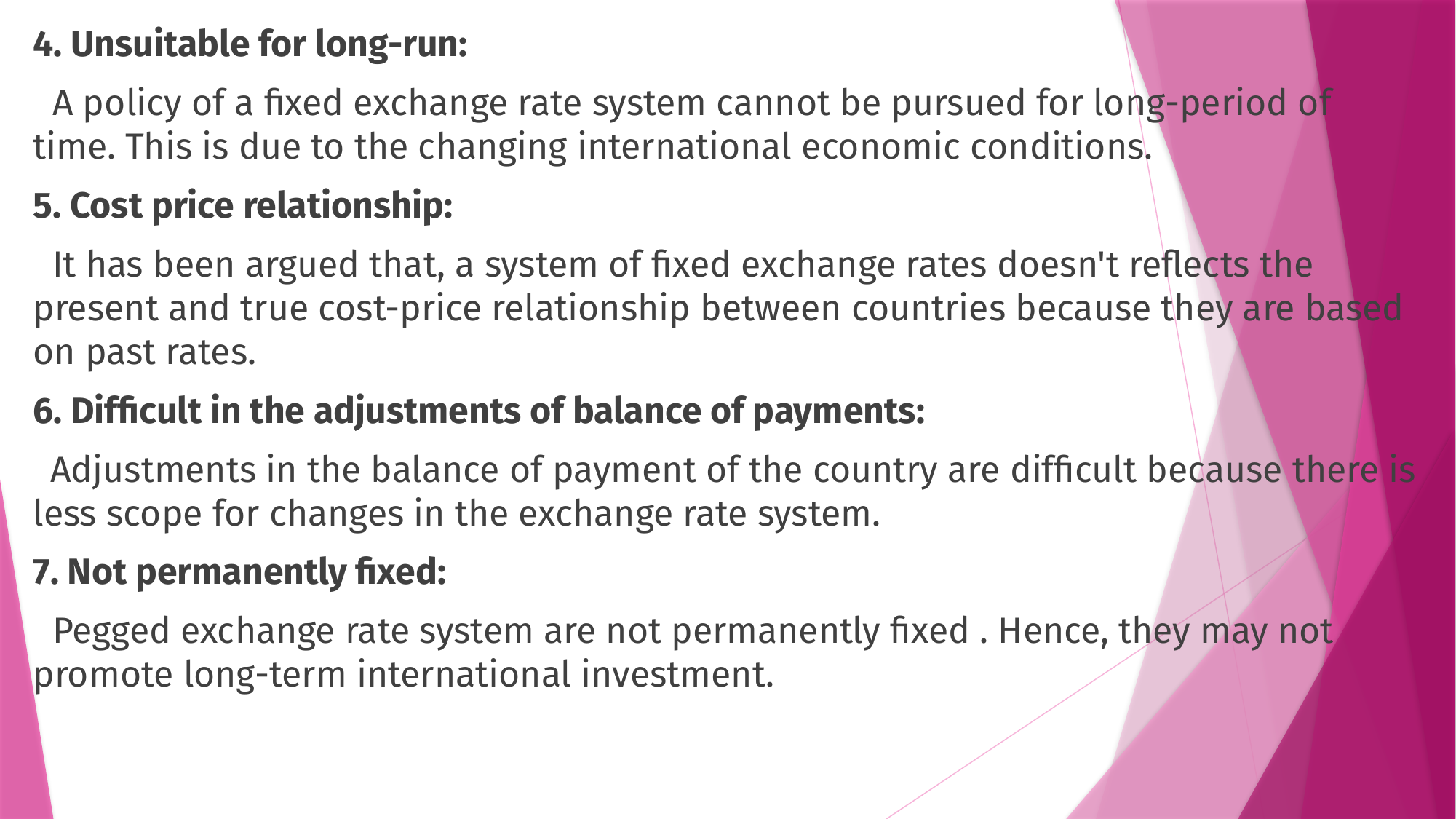

4. Unsuitable for long-run:
  A policy of a fixed exchange rate system cannot be pursued for long-period of time. This is due to the changing international economic conditions.
5. Cost price relationship:
  It has been argued that, a system of fixed exchange rates doesn't reflects the present and true cost-price relationship between countries because they are based on past rates.
6. Difficult in the adjustments of balance of payments:
  Adjustments in the balance of payment of the country are difficult because there is less scope for changes in the exchange rate system.
7. Not permanently fixed:
  Pegged exchange rate system are not permanently fixed . Hence, they may not promote long-term international investment.